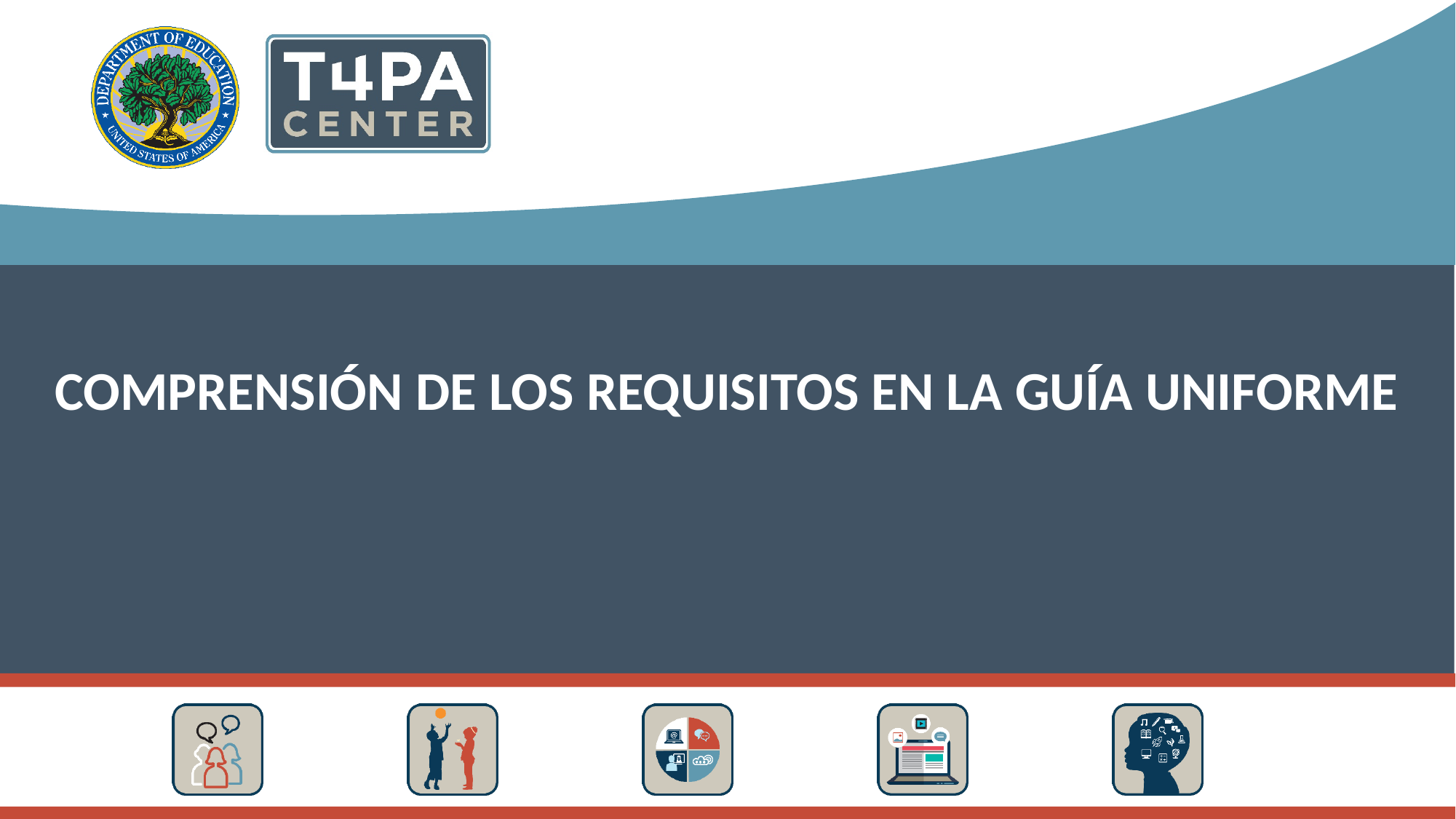

Comprensión de los requisitos en la guía uniforme